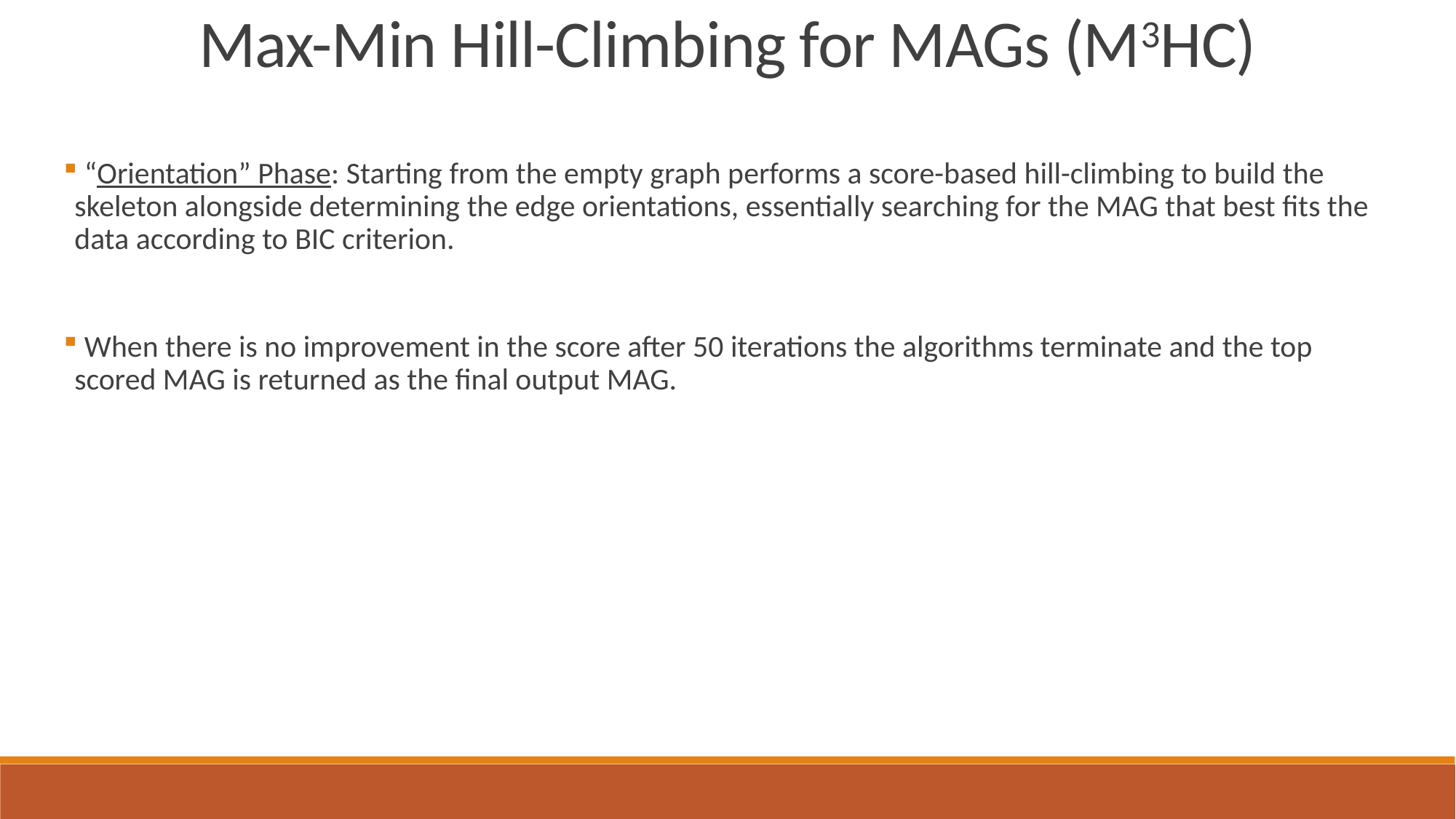

Max-Min Hill-Climbing for MAGs (M3HC)
 “Orientation” Phase: Starting from the empty graph performs a score-based hill-climbing to build the skeleton alongside determining the edge orientations, essentially searching for the MAG that best fits the data according to BIC criterion.

 When there is no improvement in the score after 50 iterations the algorithms terminate and the top scored MAG is returned as the final output MAG.